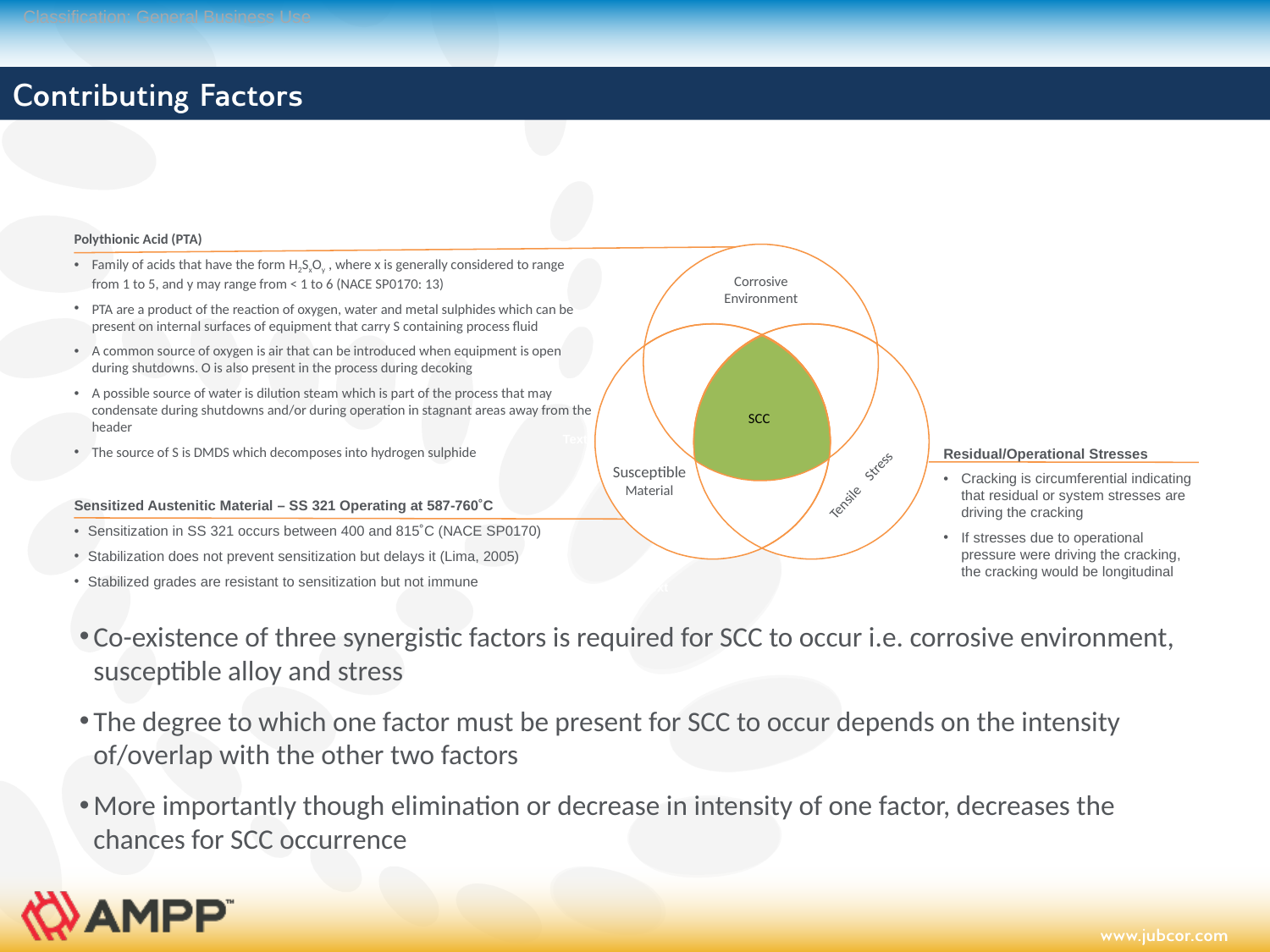

# Contributing Factors
Polythionic Acid (PTA)
Family of acids that have the form H2SxOy , where x is generally considered to range from 1 to 5, and y may range from < 1 to 6 (NACE SP0170: 13)
PTA are a product of the reaction of oxygen, water and metal sulphides which can be present on internal surfaces of equipment that carry S containing process fluid
A common source of oxygen is air that can be introduced when equipment is open during shutdowns. O is also present in the process during decoking
A possible source of water is dilution steam which is part of the process that may condensate during shutdowns and/or during operation in stagnant areas away from the header
The source of S is DMDS which decomposes into hydrogen sulphide

Corrosive Environment

SCC
Text
Text
Residual/Operational Stresses
Cracking is circumferential indicating that residual or system stresses are driving the cracking
If stresses due to operational pressure were driving the cracking, the cracking would be longitudinal

Susceptible Material
Tensile    Stress
Sensitized Austenitic Material – SS 321 Operating at 587-760˚C
Sensitization in SS 321 occurs between 400 and 815˚C (NACE SP0170)
Stabilization does not prevent sensitization but delays it (Lima, 2005)
Stabilized grades are resistant to sensitization but not immune

Text
Co-existence of three synergistic factors is required for SCC to occur i.e. corrosive environment, susceptible alloy and stress
The degree to which one factor must be present for SCC to occur depends on the intensity of/overlap with the other two factors
More importantly though elimination or decrease in intensity of one factor, decreases the chances for SCC occurrence